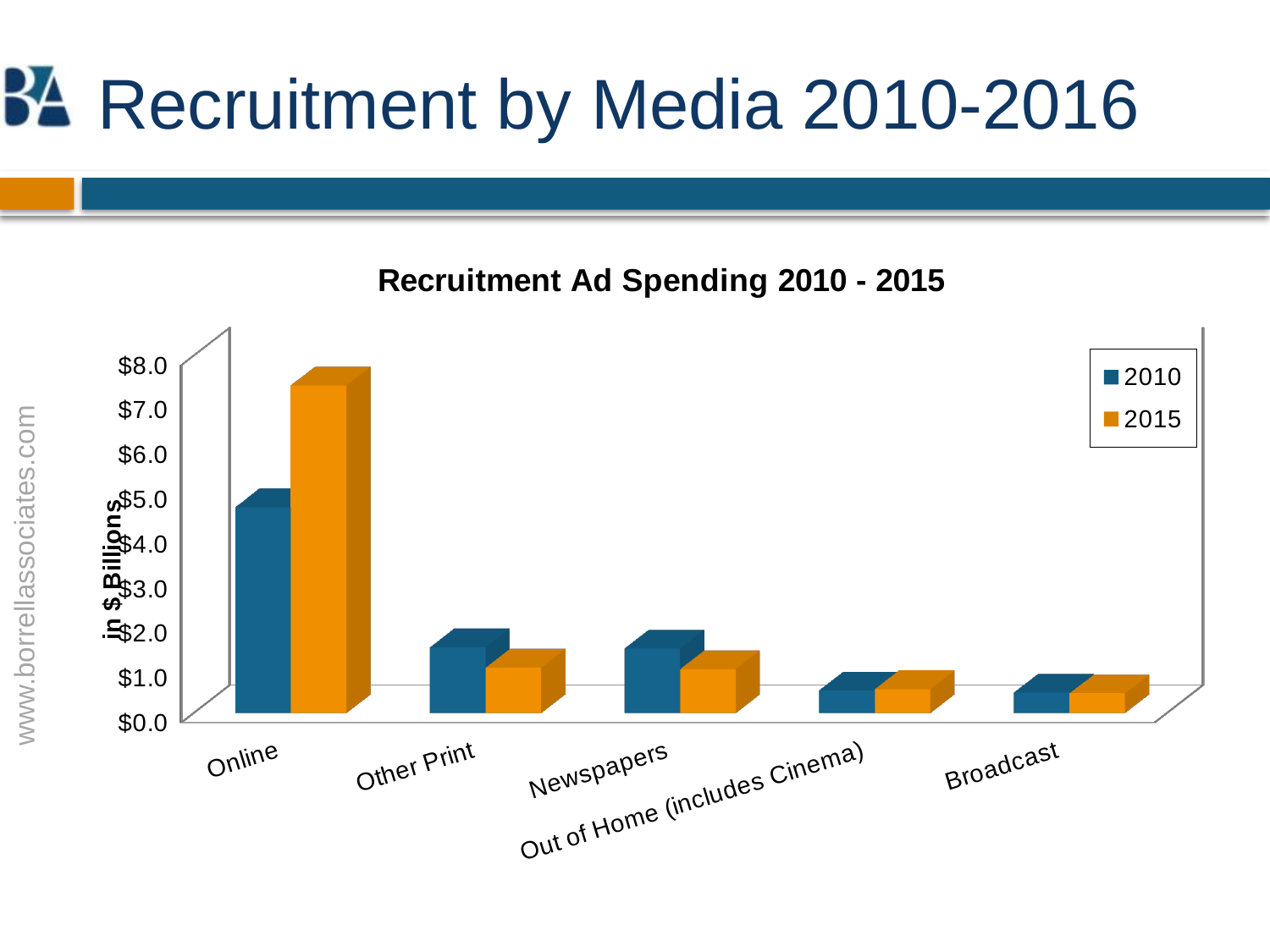

# Recruitment by Media 2010-2016

[unsupported chart]